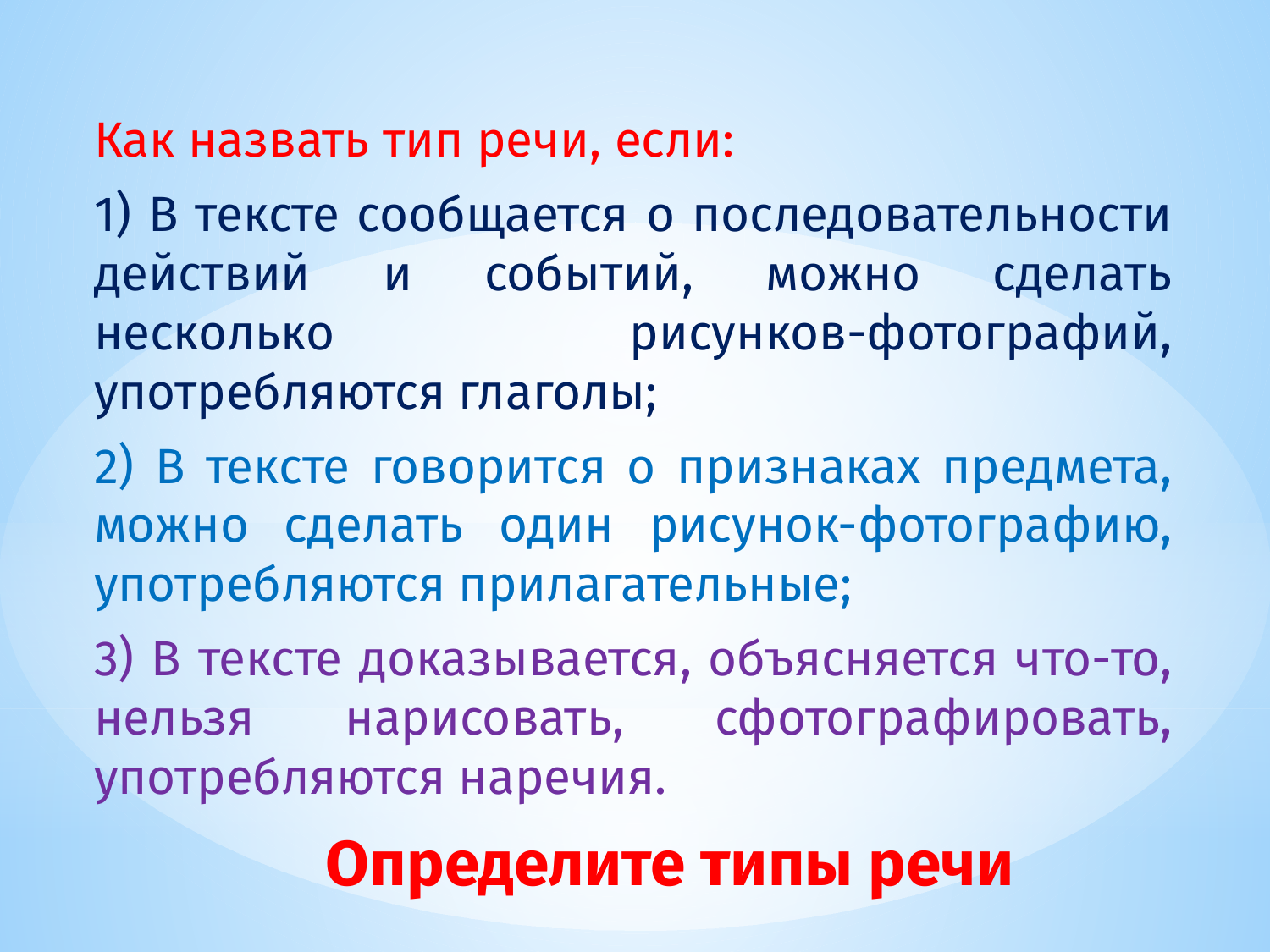

Как назвать тип речи, если:
1) В тексте сообщается о последовательности действий и событий, можно сделать несколько рисунков-фотографий, употребляются глаголы;
2) В тексте говорится о признаках предмета, можно сделать один рисунок-фотографию, употребляются прилагательные;
3) В тексте доказывается, объясняется что-то, нельзя нарисовать, сфотографировать, употребляются наречия.
# Определите типы речи